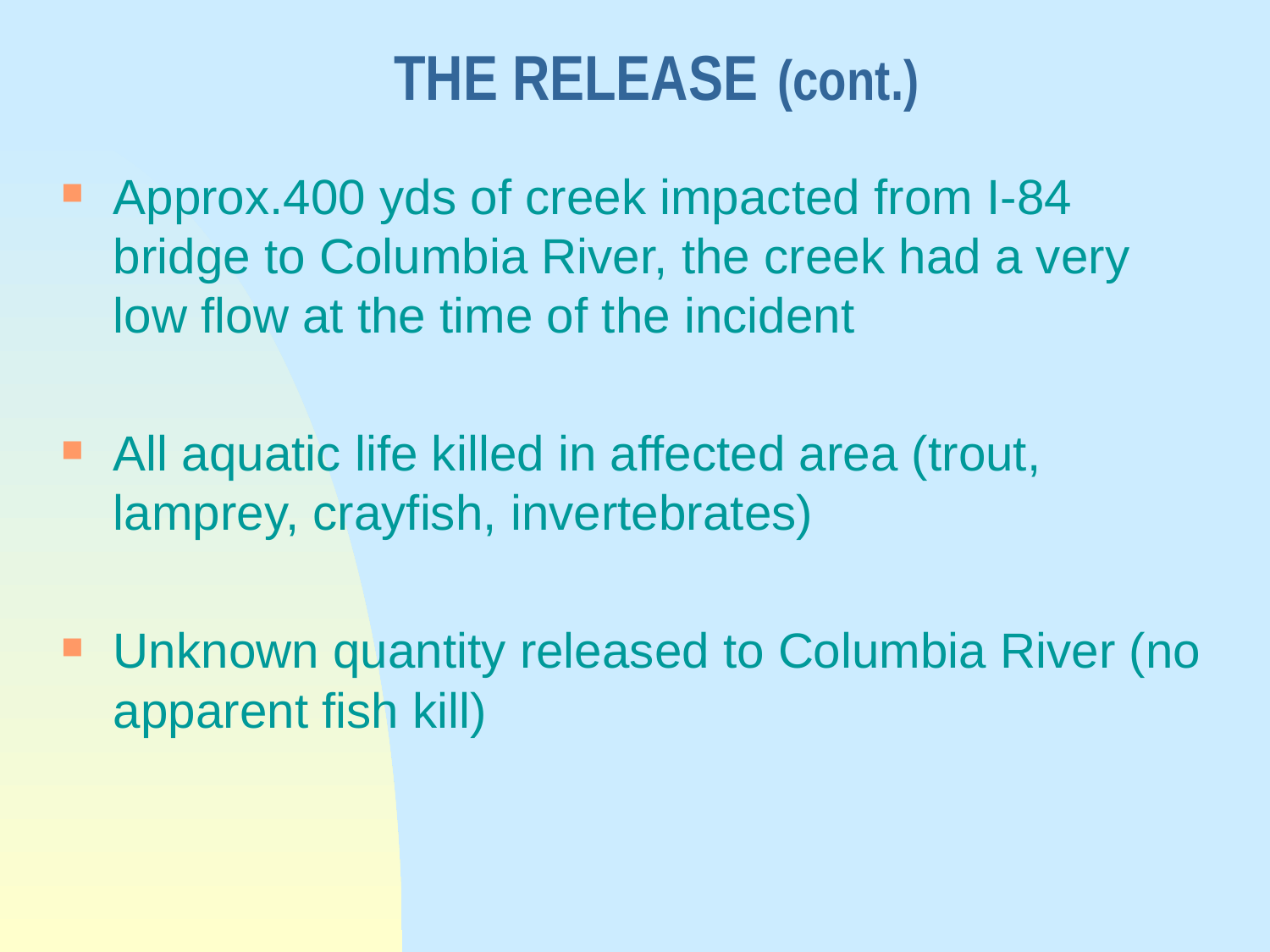

# THE RELEASE (cont.)
Approx.400 yds of creek impacted from I-84 bridge to Columbia River, the creek had a very low flow at the time of the incident

All aquatic life killed in affected area (trout, lamprey, crayfish, invertebrates)

Unknown quantity released to Columbia River (no apparent fish kill)